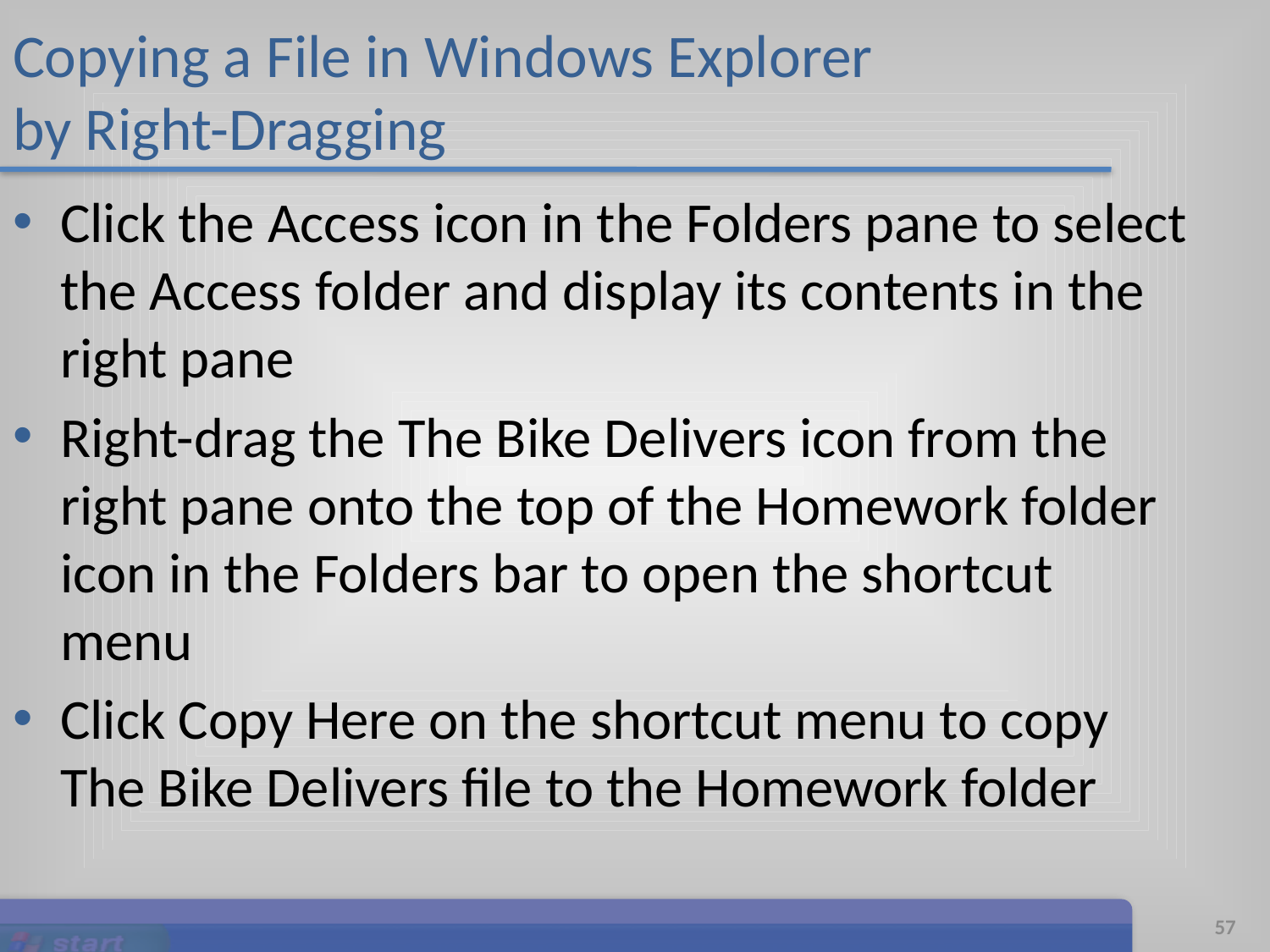

# Copying a File in Windows Explorer by Right-Dragging
Click the Access icon in the Folders pane to select the Access folder and display its contents in the right pane
Right-drag the The Bike Delivers icon from the right pane onto the top of the Homework folder icon in the Folders bar to open the shortcut menu
Click Copy Here on the shortcut menu to copy The Bike Delivers file to the Homework folder
Microsoft Office 2007: Introductory Concepts and Techniques
57